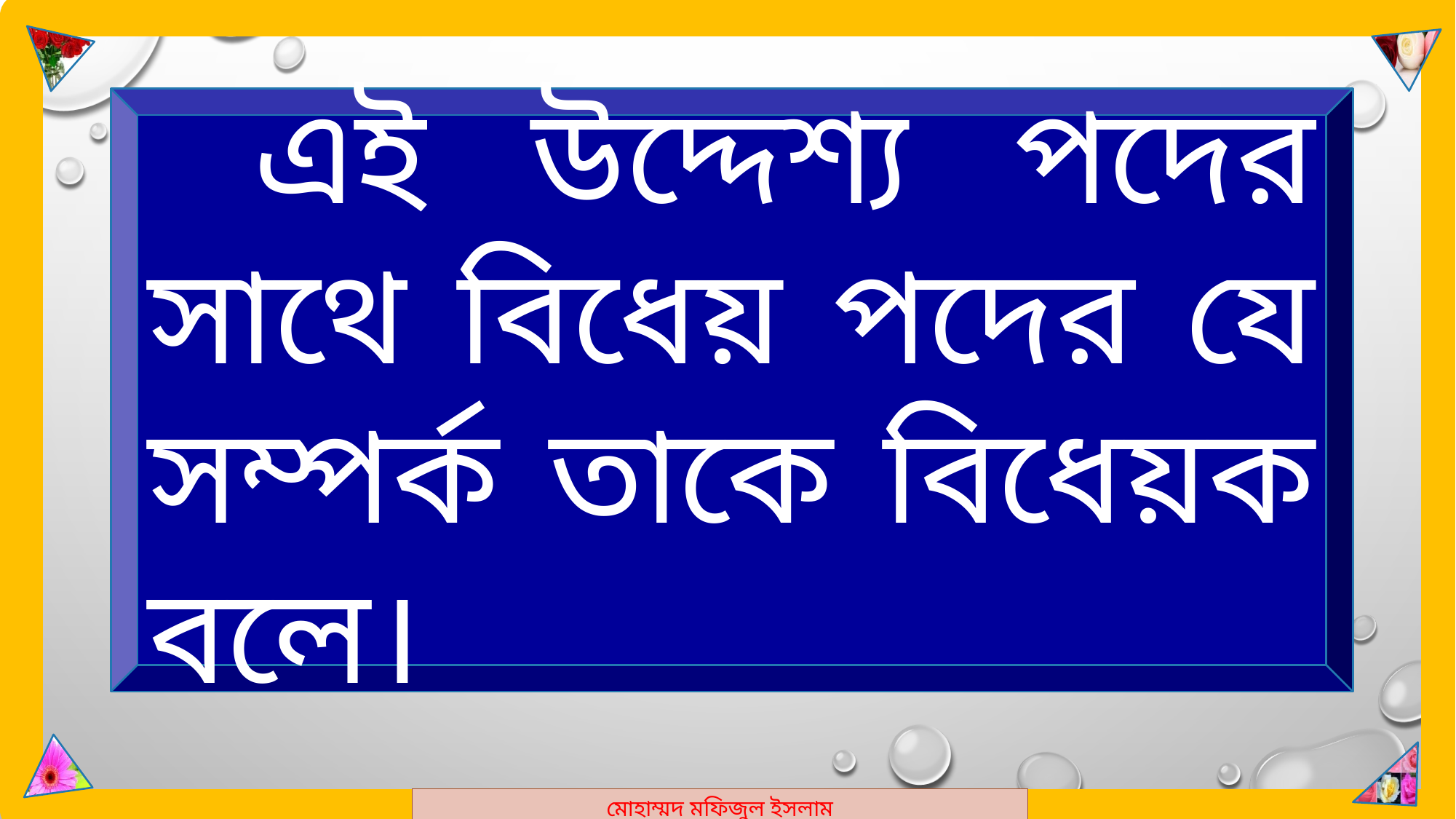

মোহাম্মদ মফিজুল ইসলাম

 এই উদ্দেশ্য পদের সাথে বিধেয় পদের যে সম্পর্ক তাকে বিধেয়ক বলে।